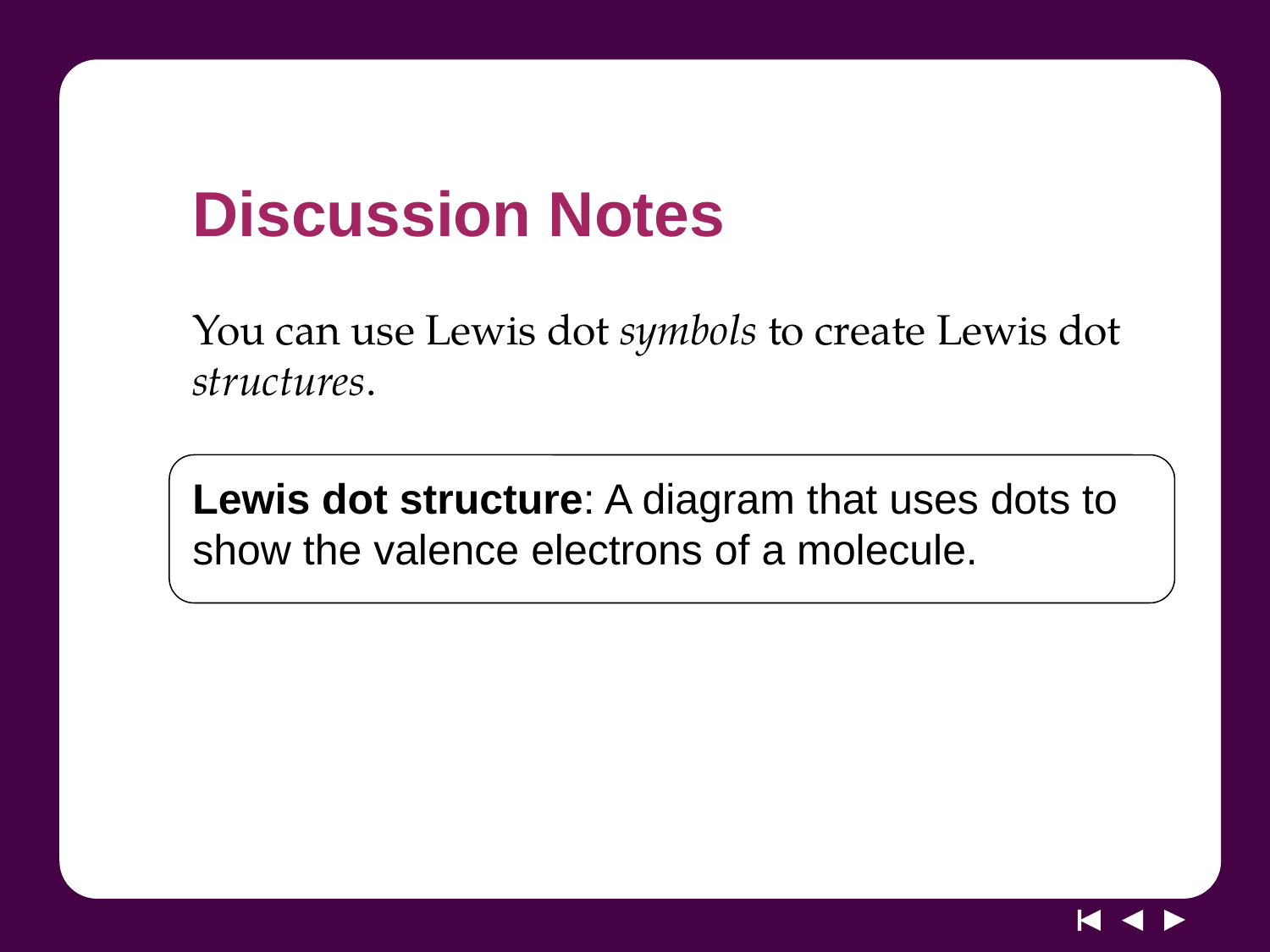

# Discussion Notes
You can use Lewis dot symbols to create Lewis dot structures.

Lewis dot structure: A diagram that uses dots to show the valence electrons of a molecule.